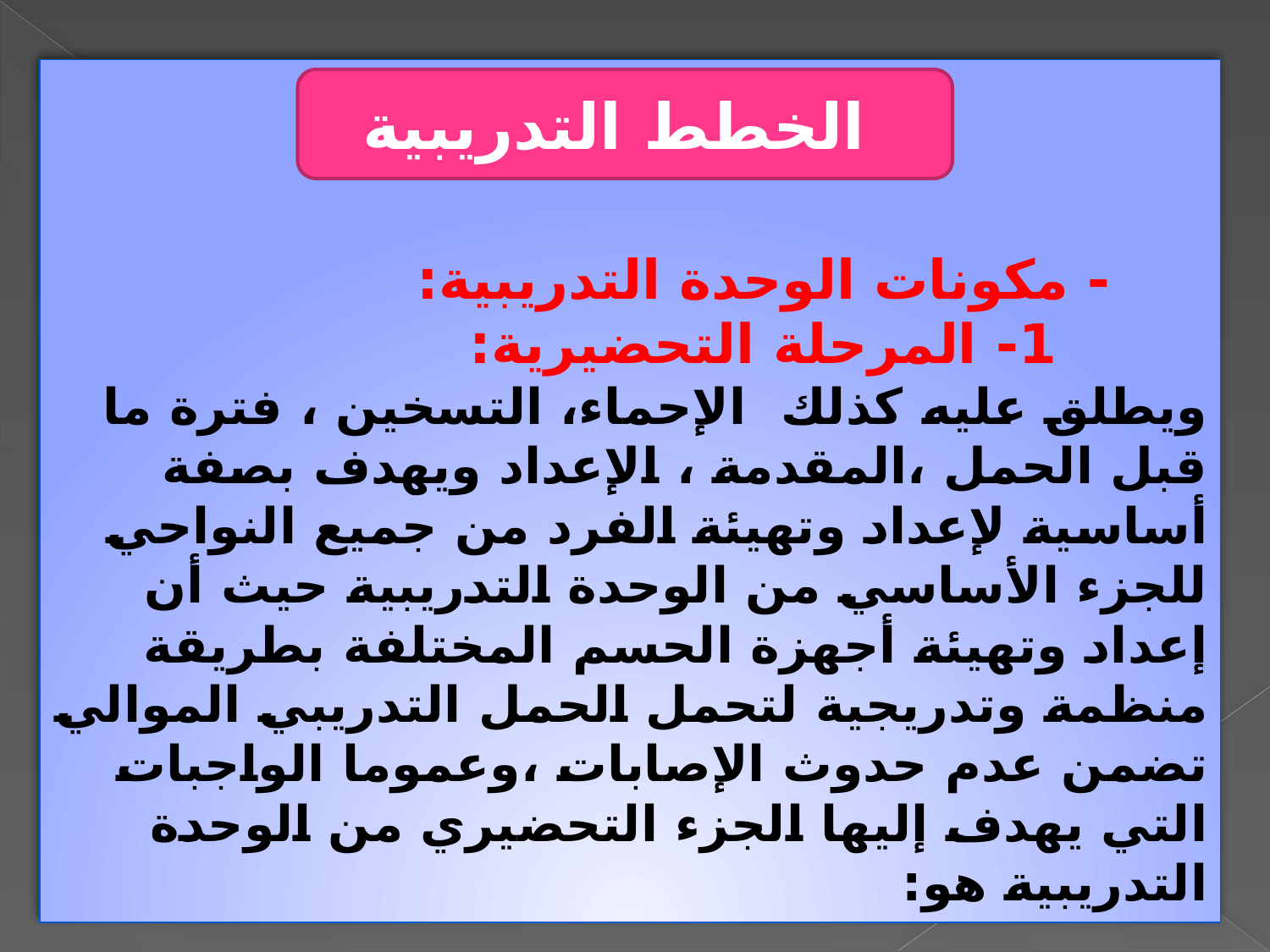

- مكونات الوحدة التدريبية:
        1- المرحلة التحضيرية:
ويطلق عليه كذلك  الإحماء، التسخين ، فترة ما قبل الحمل ،المقدمة ، الإعداد ويهدف بصفة أساسية لإعداد وتهيئة الفرد من جميع النواحي للجزء الأساسي من الوحدة التدريبية حيث أن إعداد وتهيئة أجهزة الحسم المختلفة بطريقة منظمة وتدريجية لتحمل الحمل التدريبي الموالي تضمن عدم حدوث الإصابات ،وعموما الواجبات التي يهدف إليها الجزء التحضيري من الوحدة التدريبية هو:

الخطط التدريبية